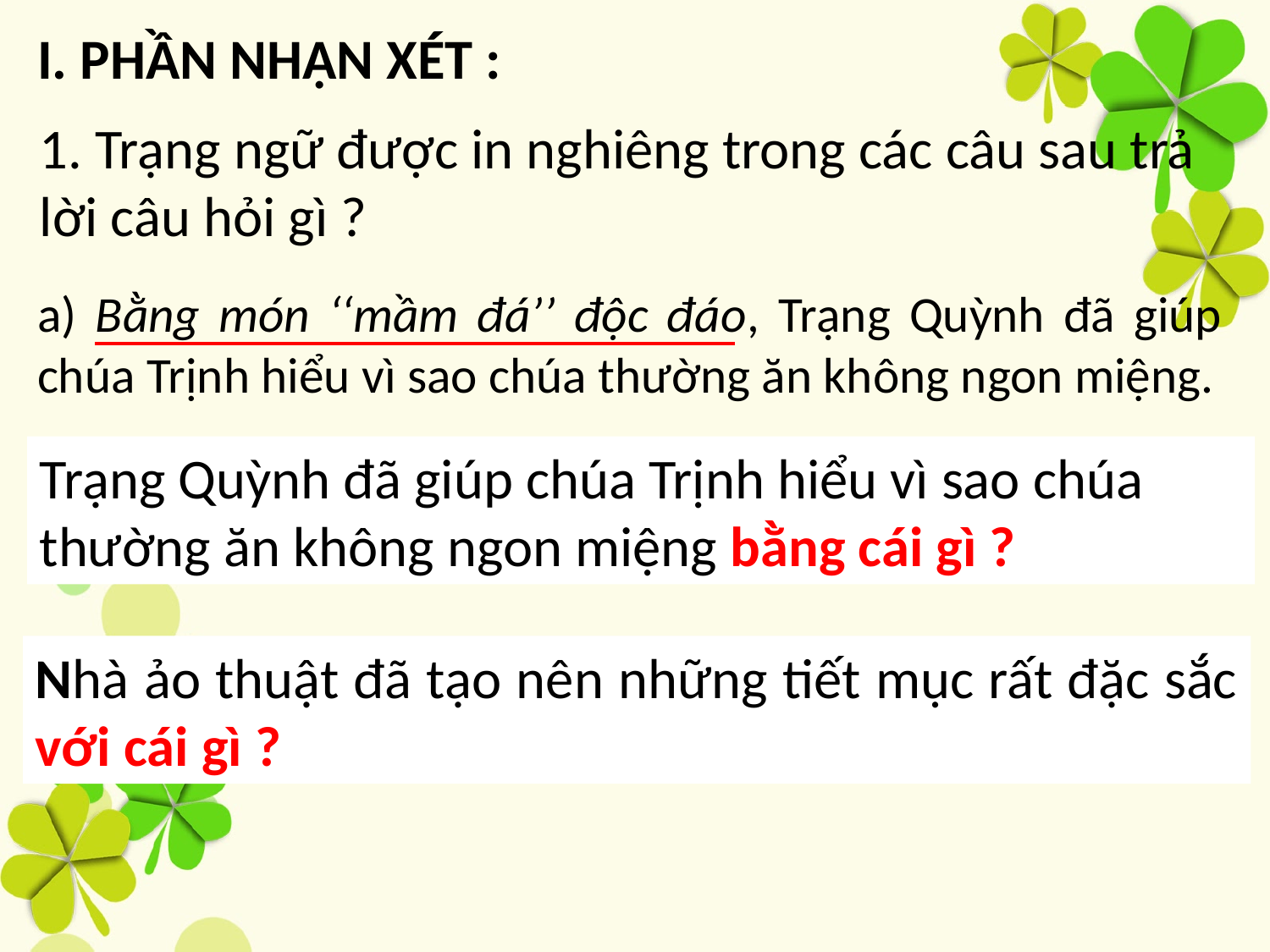

I. PHẦN NHẬN XÉT :
1. Trạng ngữ được in nghiêng trong các câu sau trả lời câu hỏi gì ?
a) Bằng món ‘‘mầm đá’’ độc đáo, Trạng Quỳnh đã giúp chúa Trịnh hiểu vì sao chúa thường ăn không ngon miệng.
Trạng Quỳnh đã giúp chúa Trịnh hiểu vì sao chúa thường ăn không ngon miệng bằng cái gì ?
b) Với một chiếc khăn bình dị, nhà ảo thuật đã tạo nên những tiết mục rất đặc sắc.
- Gạch chân trạng ngữ trong hai câu trên.
- Đặt câu hỏi cho trạng ngữ đó.
Nhà ảo thuật đã tạo nên những tiết mục rất đặc sắc với cái gì ?